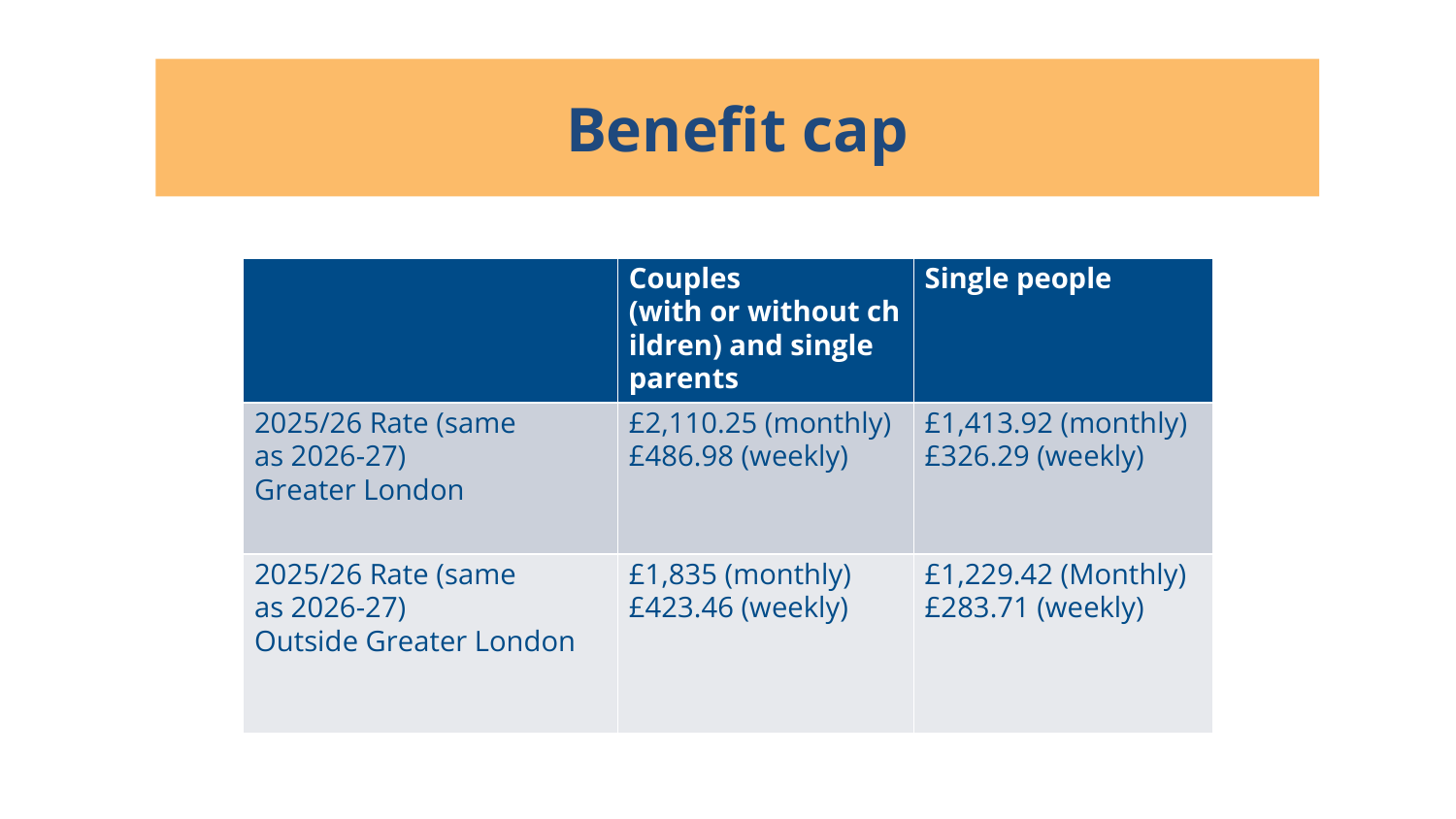

Benefit cap

|  | Couples (with or without children) and single parents | Single people |
| --- | --- | --- |
| 2025/26 Rate (same as 2026-27) Greater London | £2,110.25 (monthly) £486.98 (weekly) | £1,413.92 (monthly) £326.29 (weekly) |
| 2025/26 Rate (same as 2026-27) Outside Greater London | £1,835 (monthly) £423.46 (weekly) | £1,229.42 (Monthly) £283.71 (weekly) |